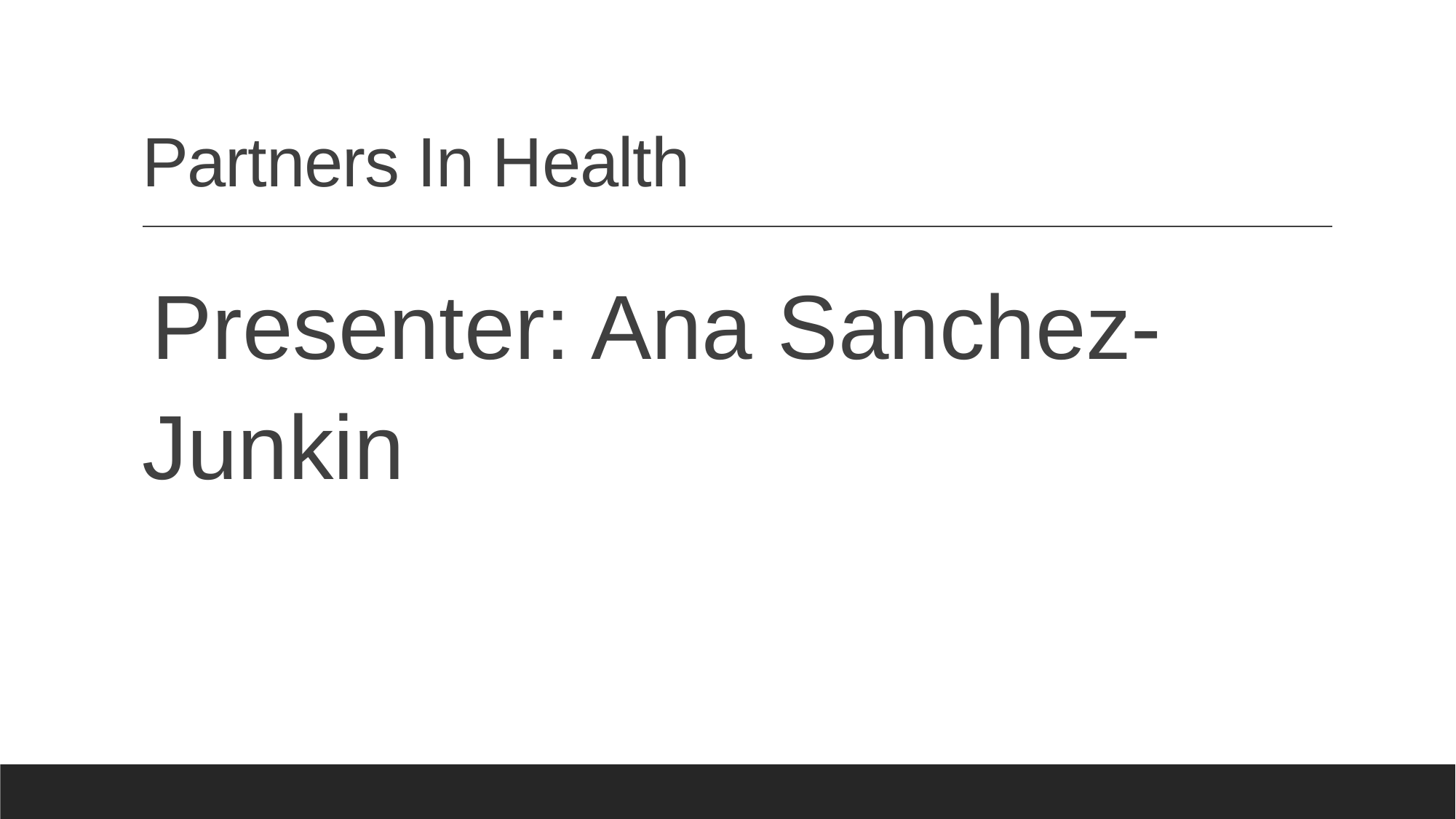

# Partners In Health
Presenter: Ana Sanchez-Junkin